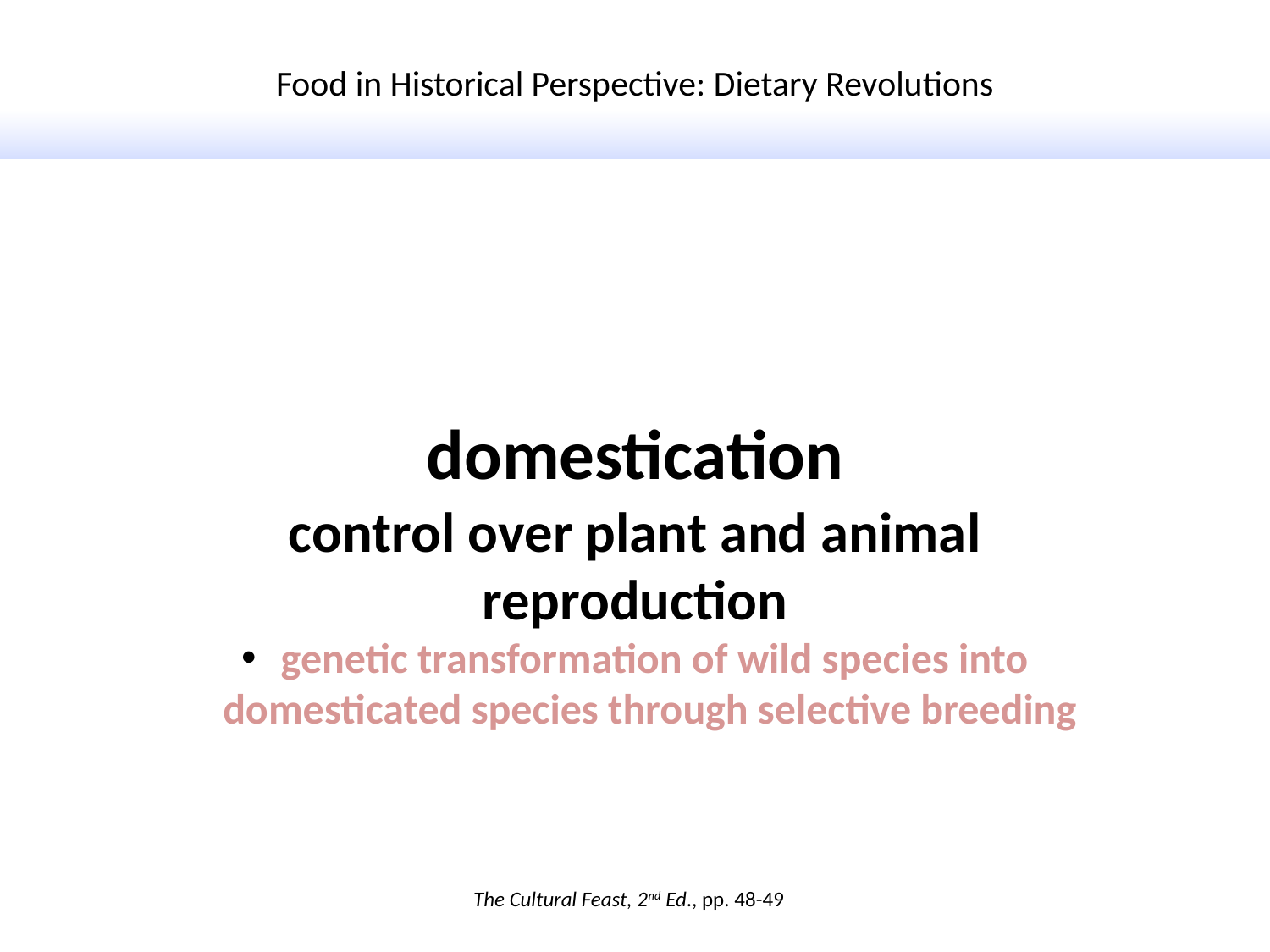

Food in Historical Perspective: Dietary Revolutions

domestication

control over plant and animal reproduction
 genetic transformation of wild species into domesticated species through selective breeding
The Cultural Feast, 2nd Ed., pp. 48-49